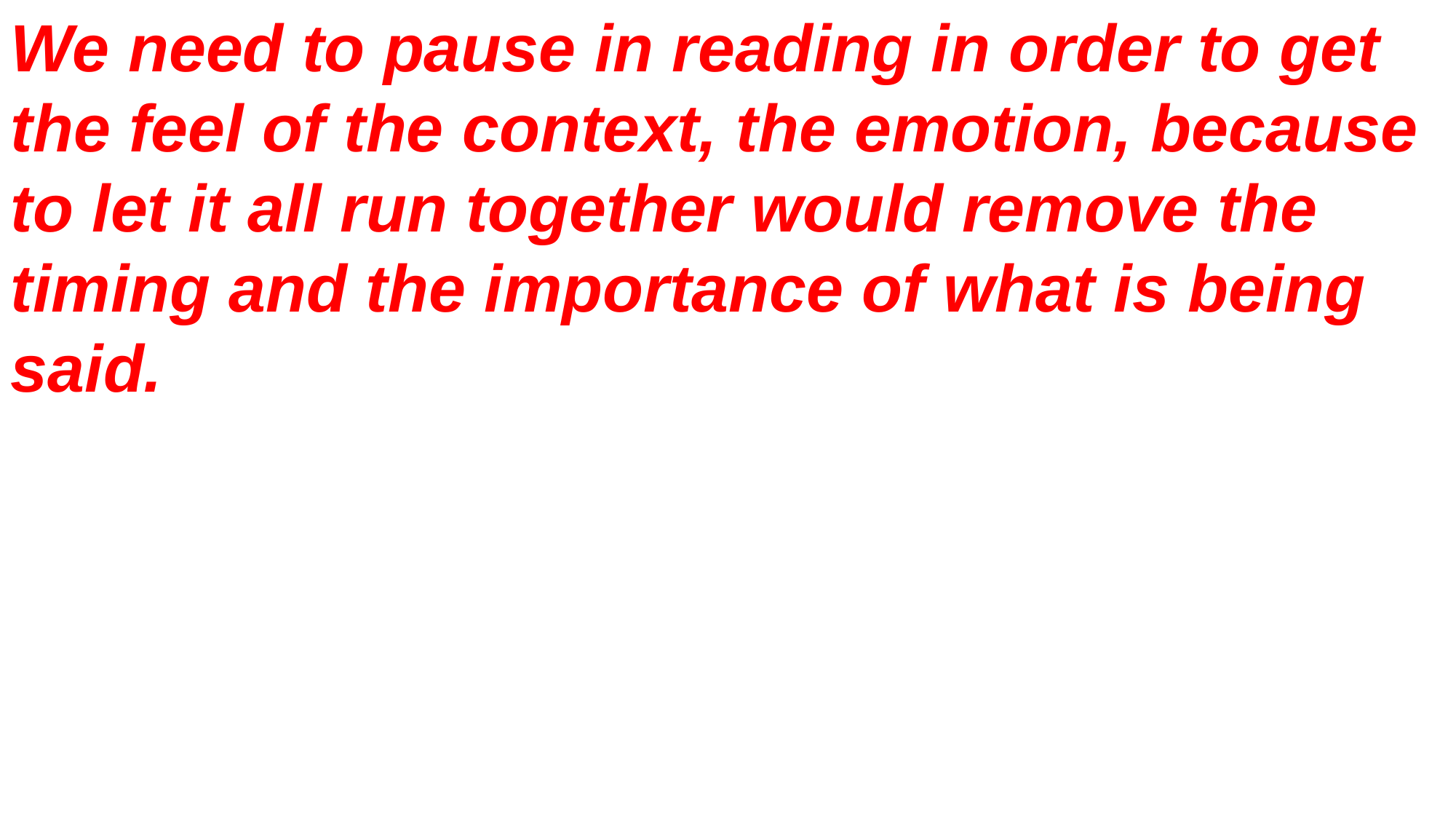

We need to pause in reading in order to get the feel of the context, the emotion, because to let it all run together would remove the timing and the importance of what is being said.